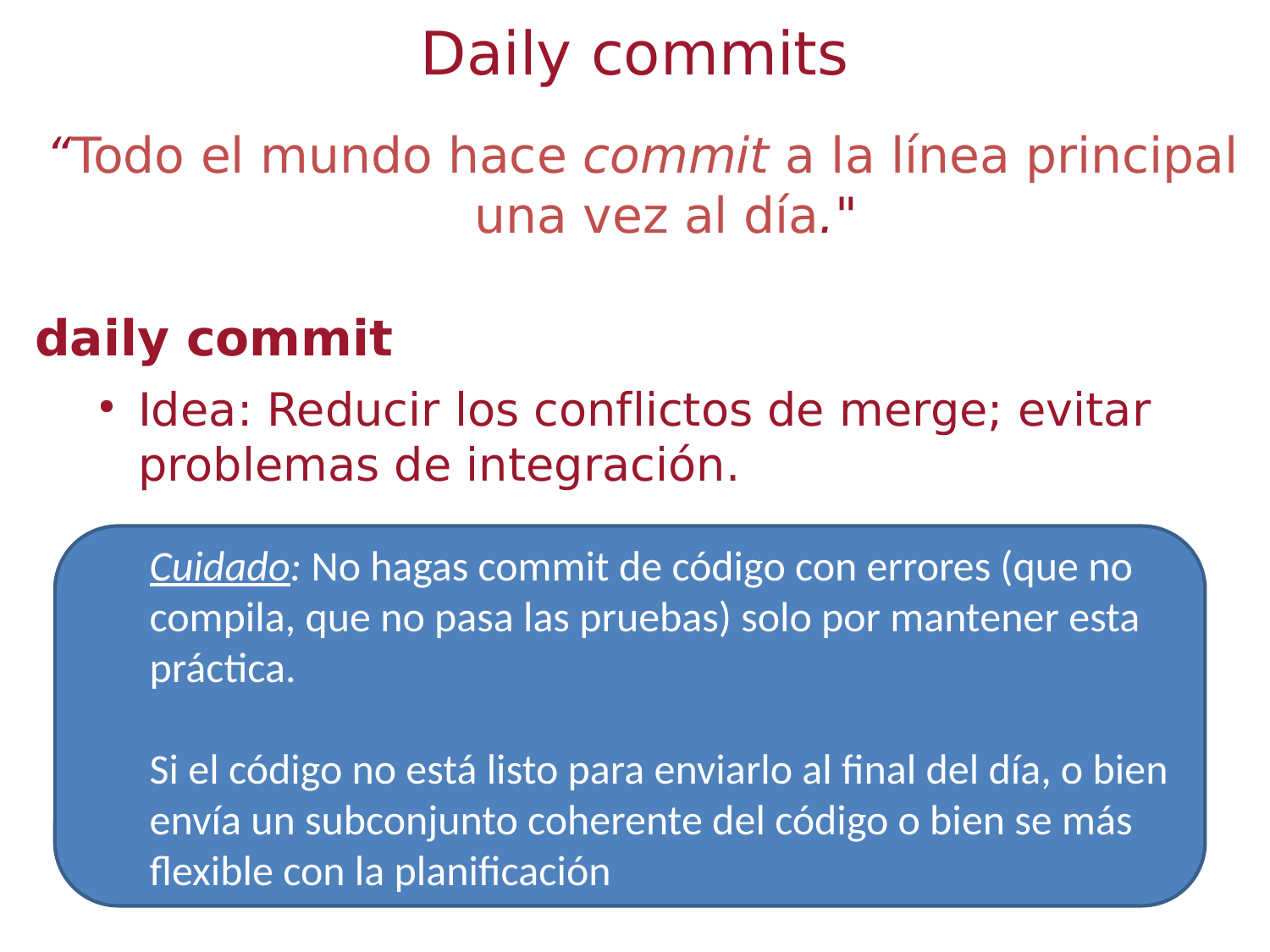

# Daily commits
“Todo el mundo hace commit a la línea principal una vez al día."

daily commit
Idea: Reducir los conflictos de merge; evitar problemas de integración.
Cuidado: No hagas commit de código con errores (que no compila, que no pasa las pruebas) solo por mantener esta práctica.
Si el código no está listo para enviarlo al final del día, o bien envía un subconjunto coherente del código o bien se más flexible con la planificación